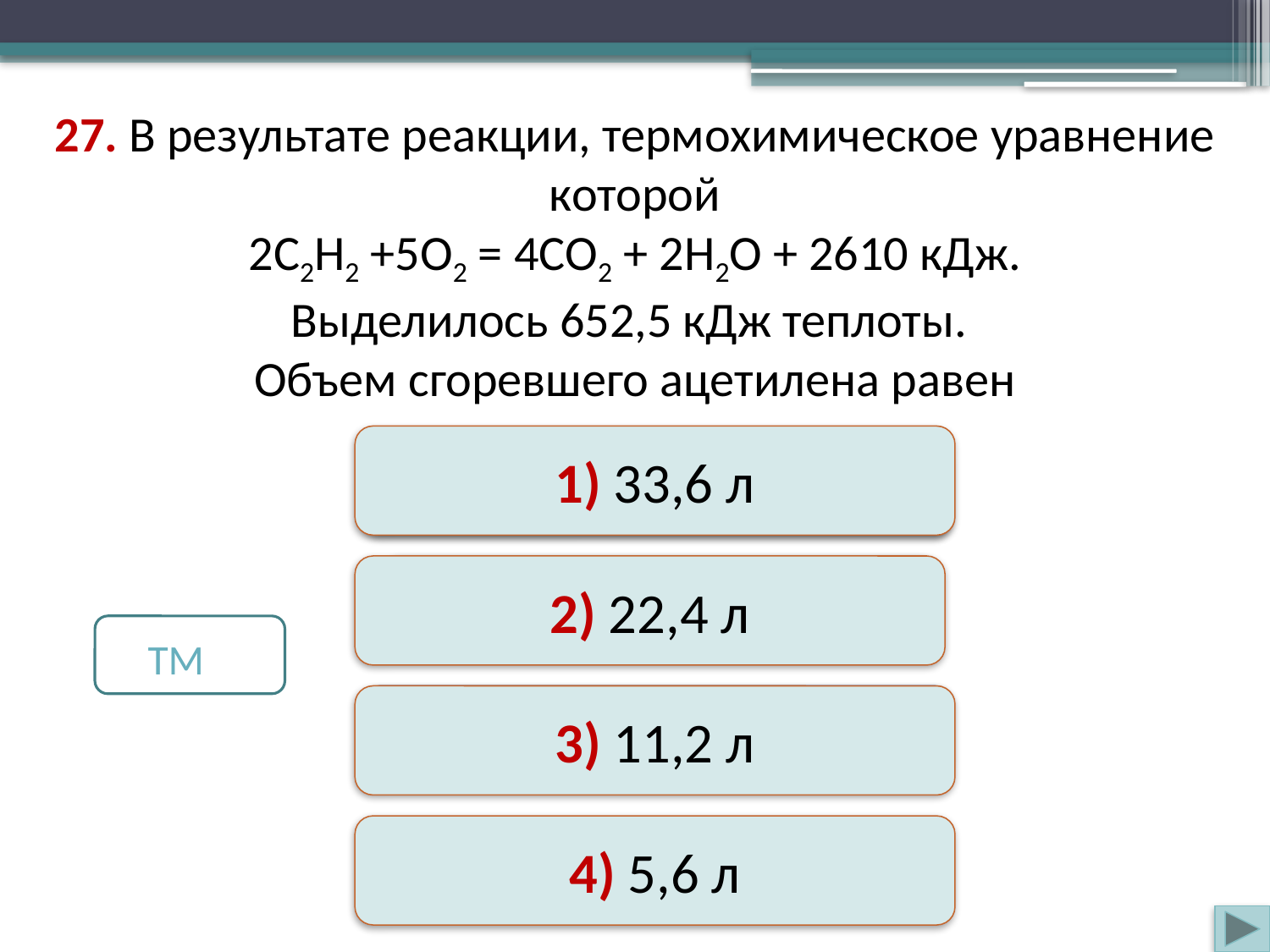

27. В результате реакции, термохимическое уравнение которой
2С2Н2 +5О2 = 4СО2 + 2Н2О + 2610 кДж.
Выделилось 652,5 кДж теплоты.
Объем сгоревшего ацетилена равен
1) 33,6 л
Неверно
2) 22,4 л
Неверно
    ТМ
 3) 11,2 л
Верно
4) 5,6 л
Неверно